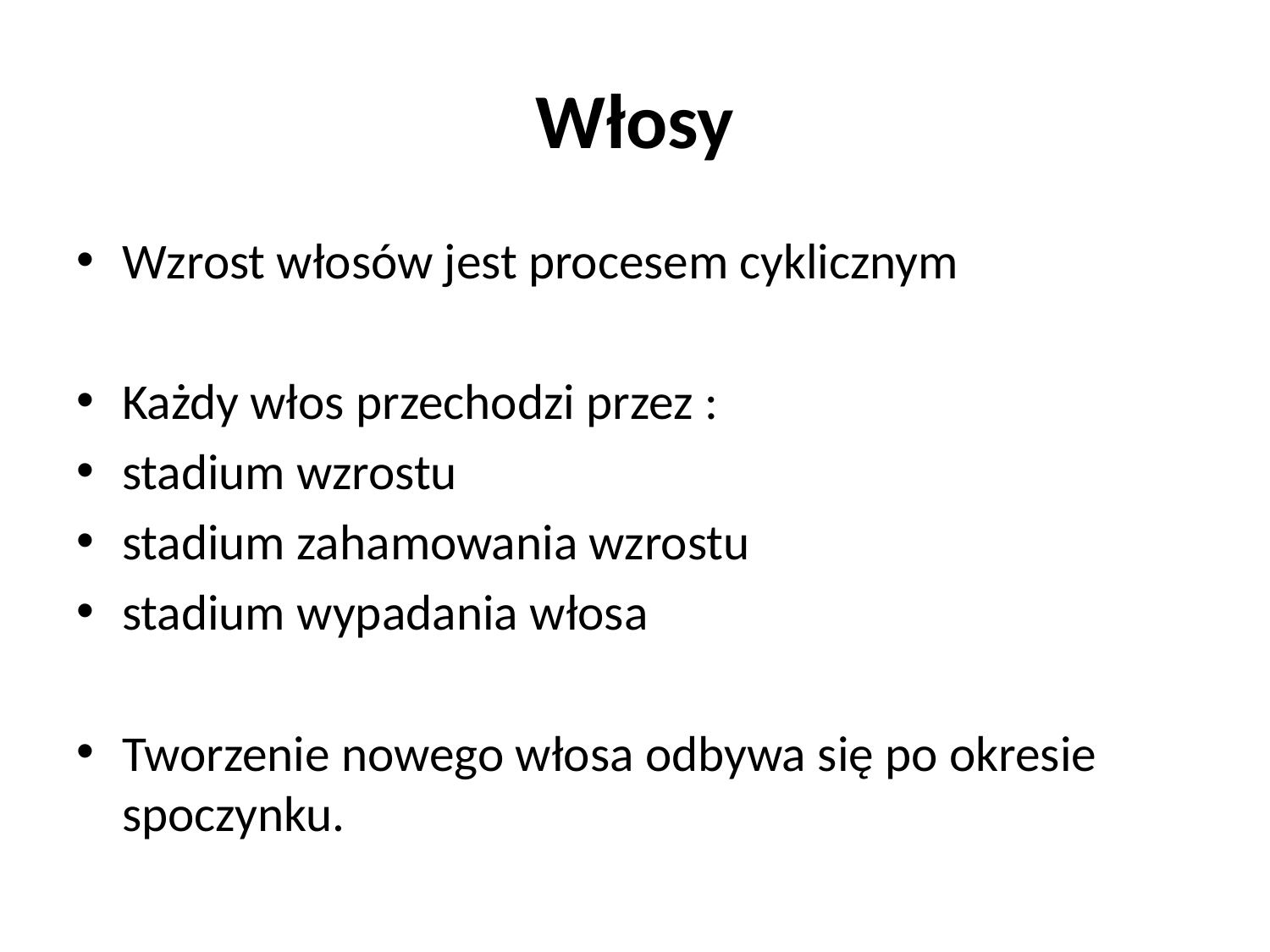

# Włosy
Wzrost włosów jest procesem cyklicznym

Każdy włos przechodzi przez :
stadium wzrostu
stadium zahamowania wzrostu
stadium wypadania włosa

Tworzenie nowego włosa odbywa się po okresie spoczynku.